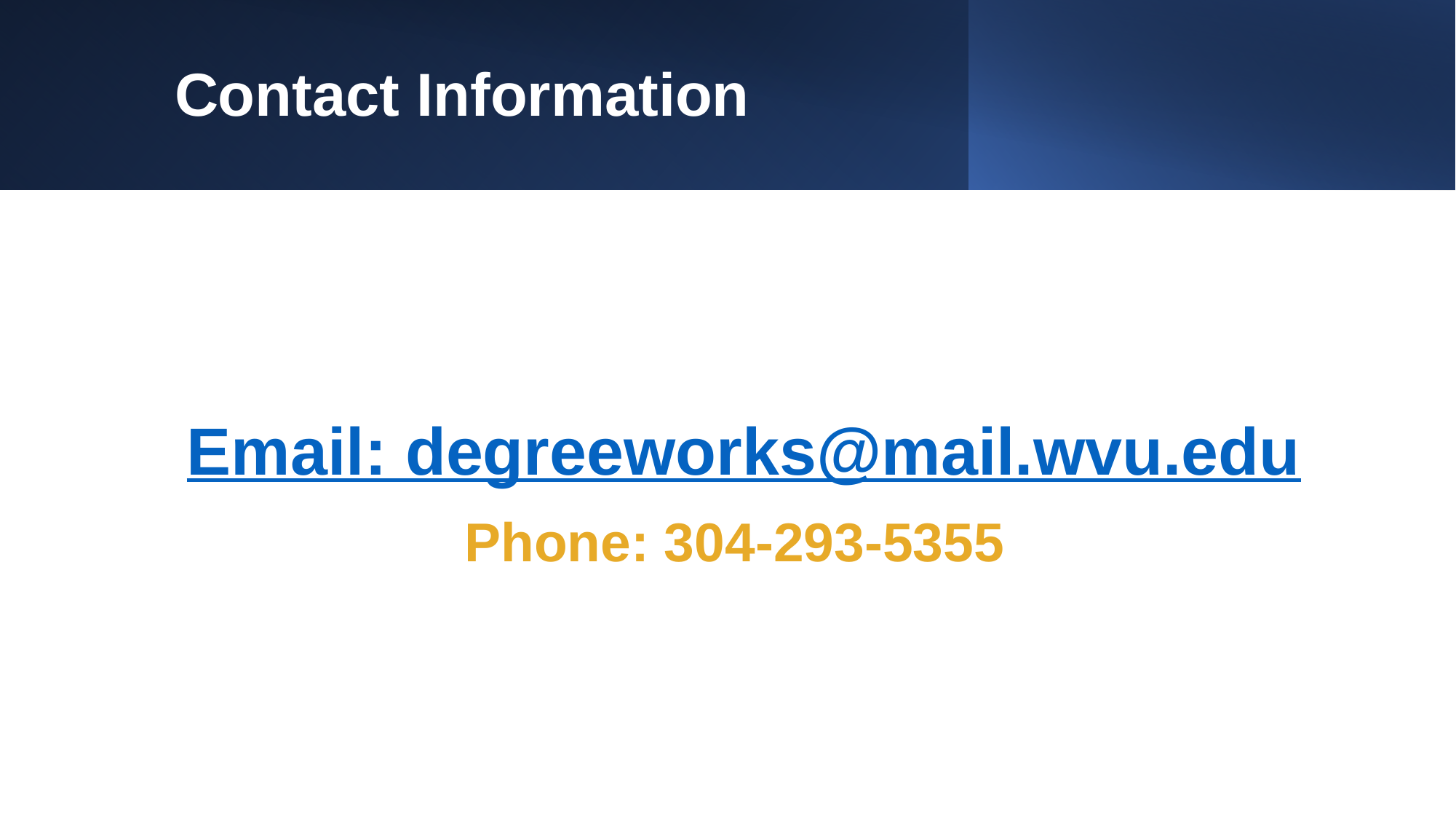

# Contact Information

Email: degreeworks@mail.wvu.edu
Phone: 304-293-5355